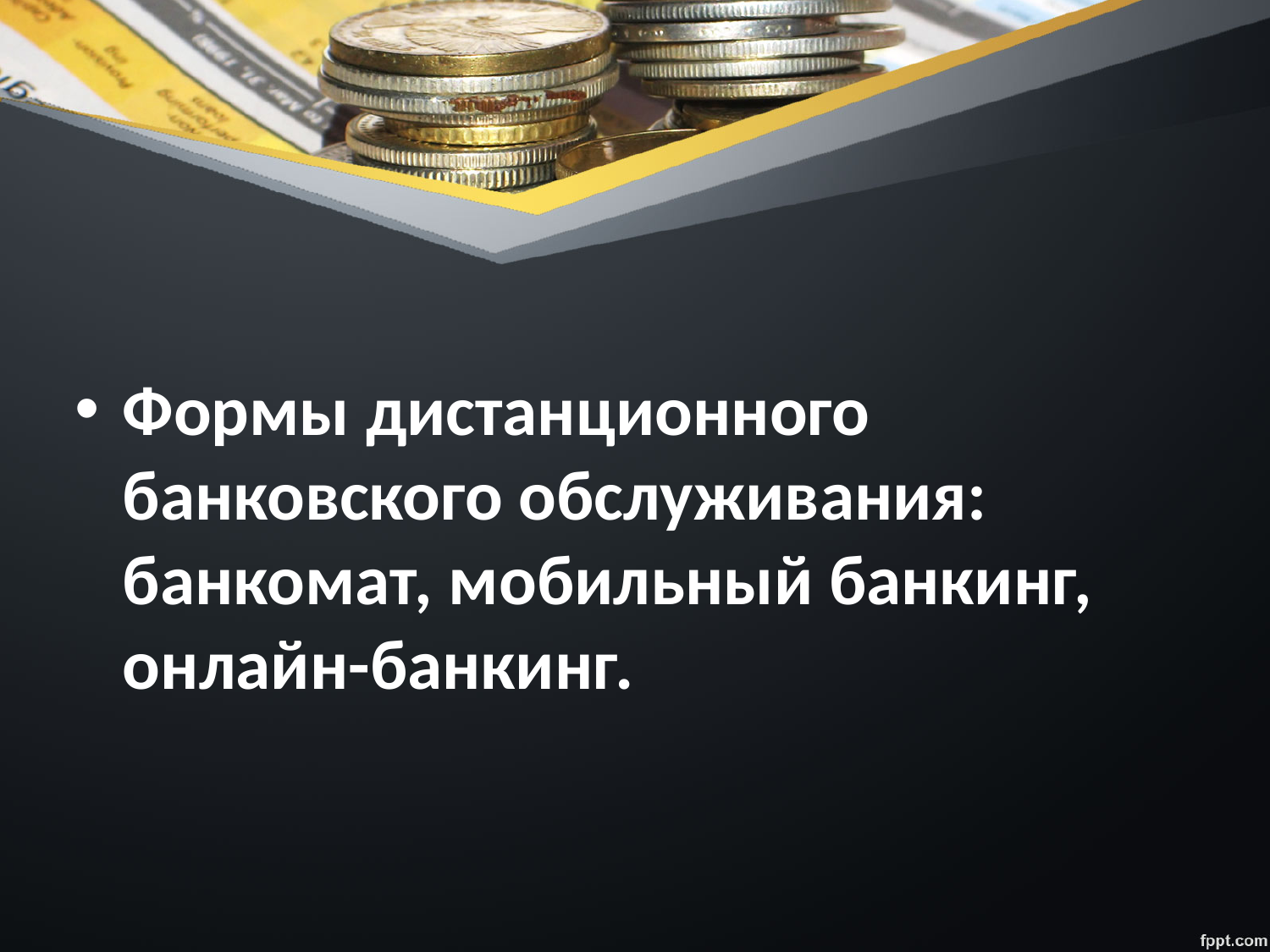

#

Формы дистанционного банковского обслуживания: банкомат, мобильный банкинг, онлайн-банкинг.